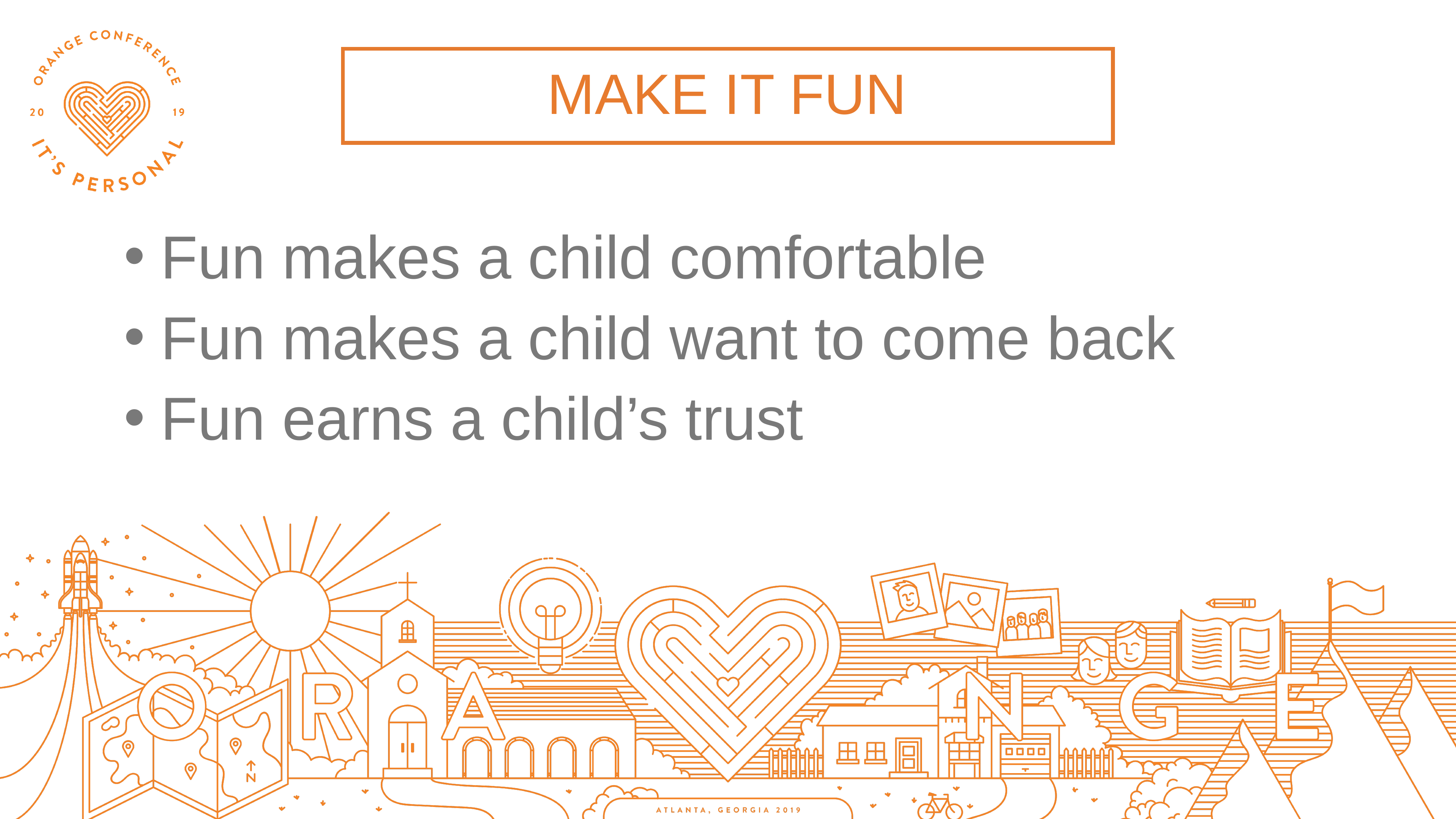

MAKE IT FUN
Fun makes a child comfortable
Fun makes a child want to come back
Fun earns a child’s trust